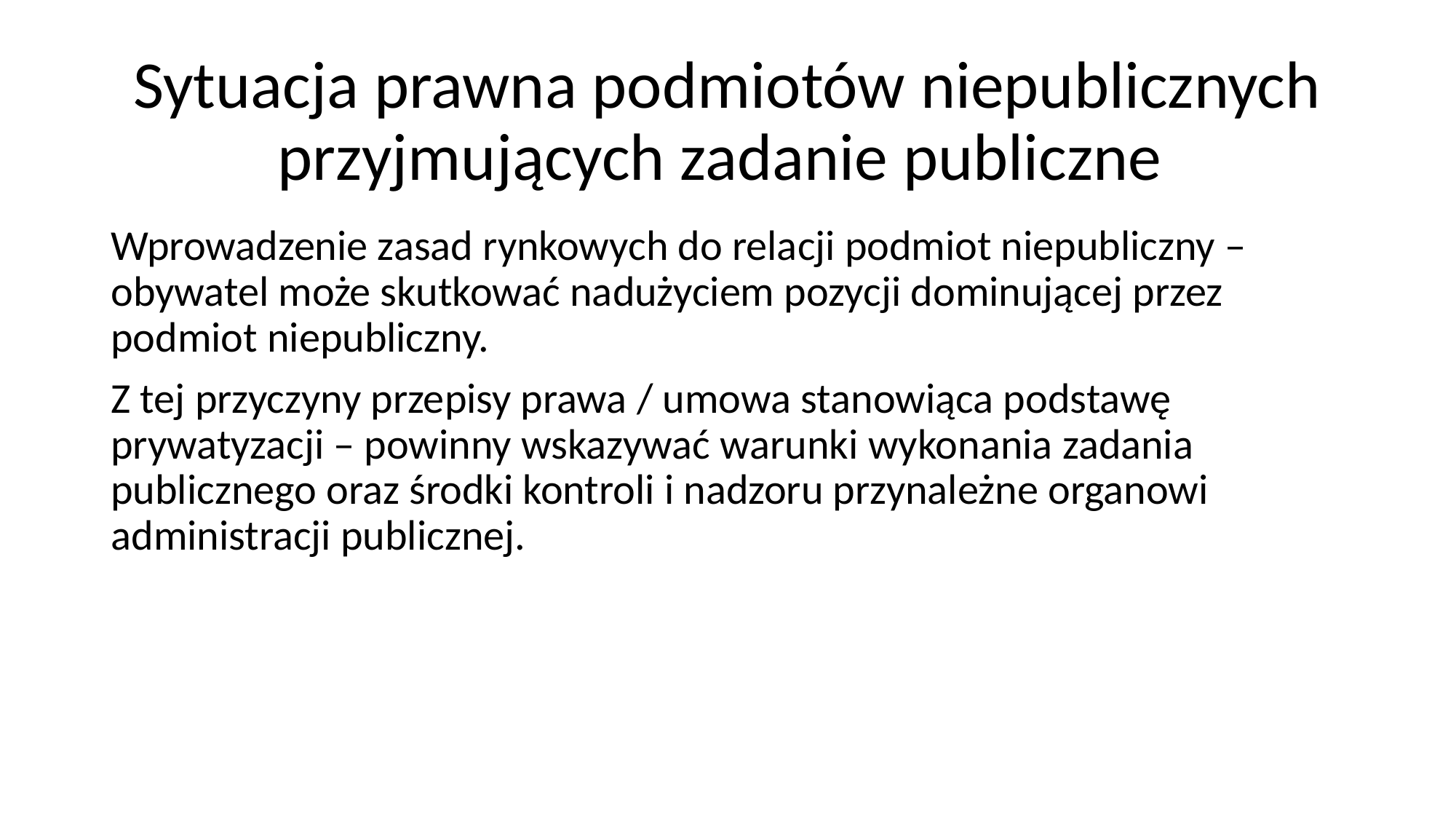

# Sytuacja prawna podmiotów niepublicznych przyjmujących zadanie publiczne
Wprowadzenie zasad rynkowych do relacji podmiot niepubliczny – obywatel może skutkować nadużyciem pozycji dominującej przez podmiot niepubliczny.
Z tej przyczyny przepisy prawa / umowa stanowiąca podstawę prywatyzacji – powinny wskazywać warunki wykonania zadania publicznego oraz środki kontroli i nadzoru przynależne organowi administracji publicznej.